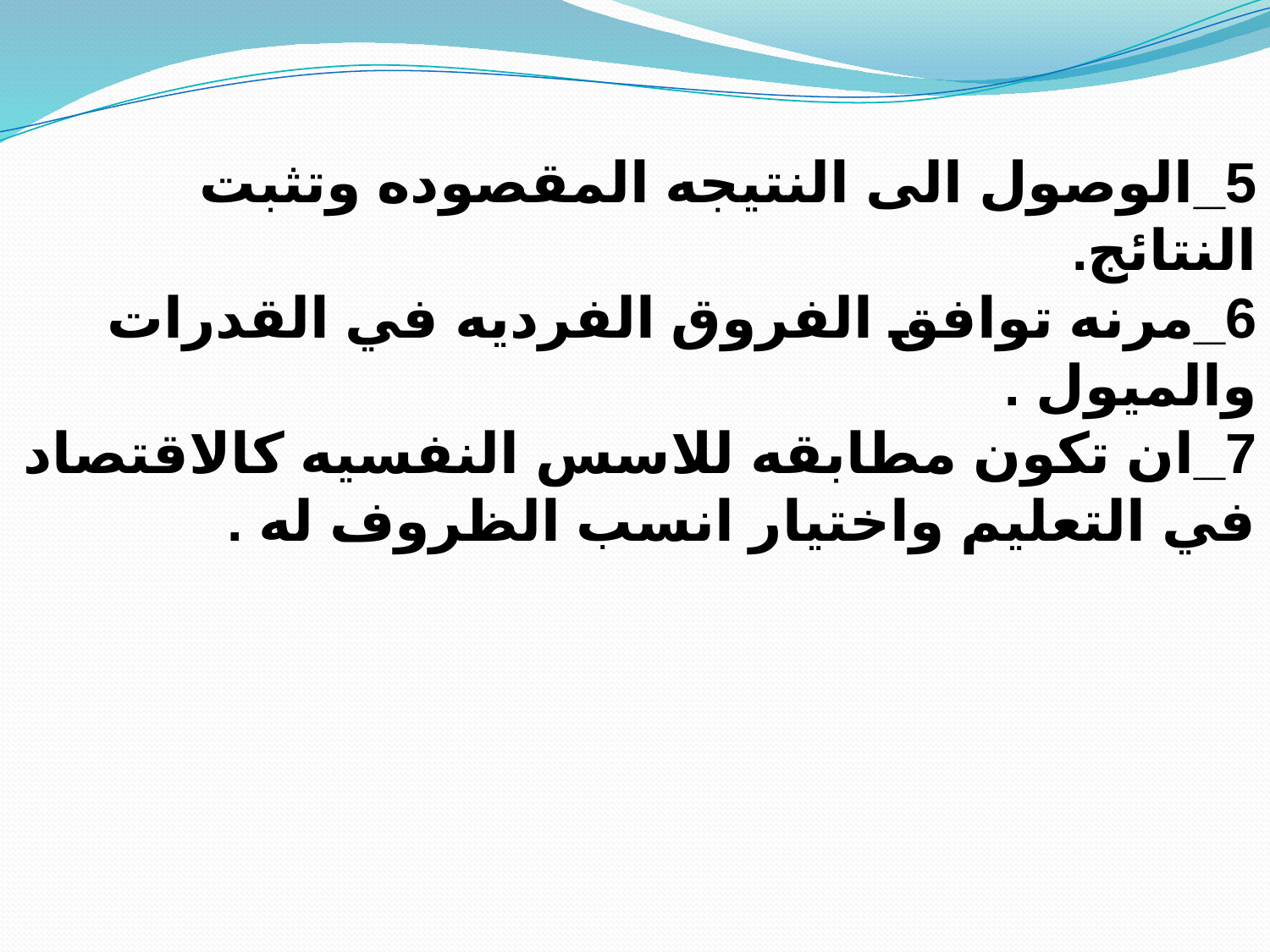

5_الوصول الى النتيجه المقصوده وتثبت النتائج.
6_مرنه توافق الفروق الفرديه في القدرات والميول .
7_ان تكون مطابقه للاسس النفسيه كالاقتصاد في التعليم واختيار انسب الظروف له .